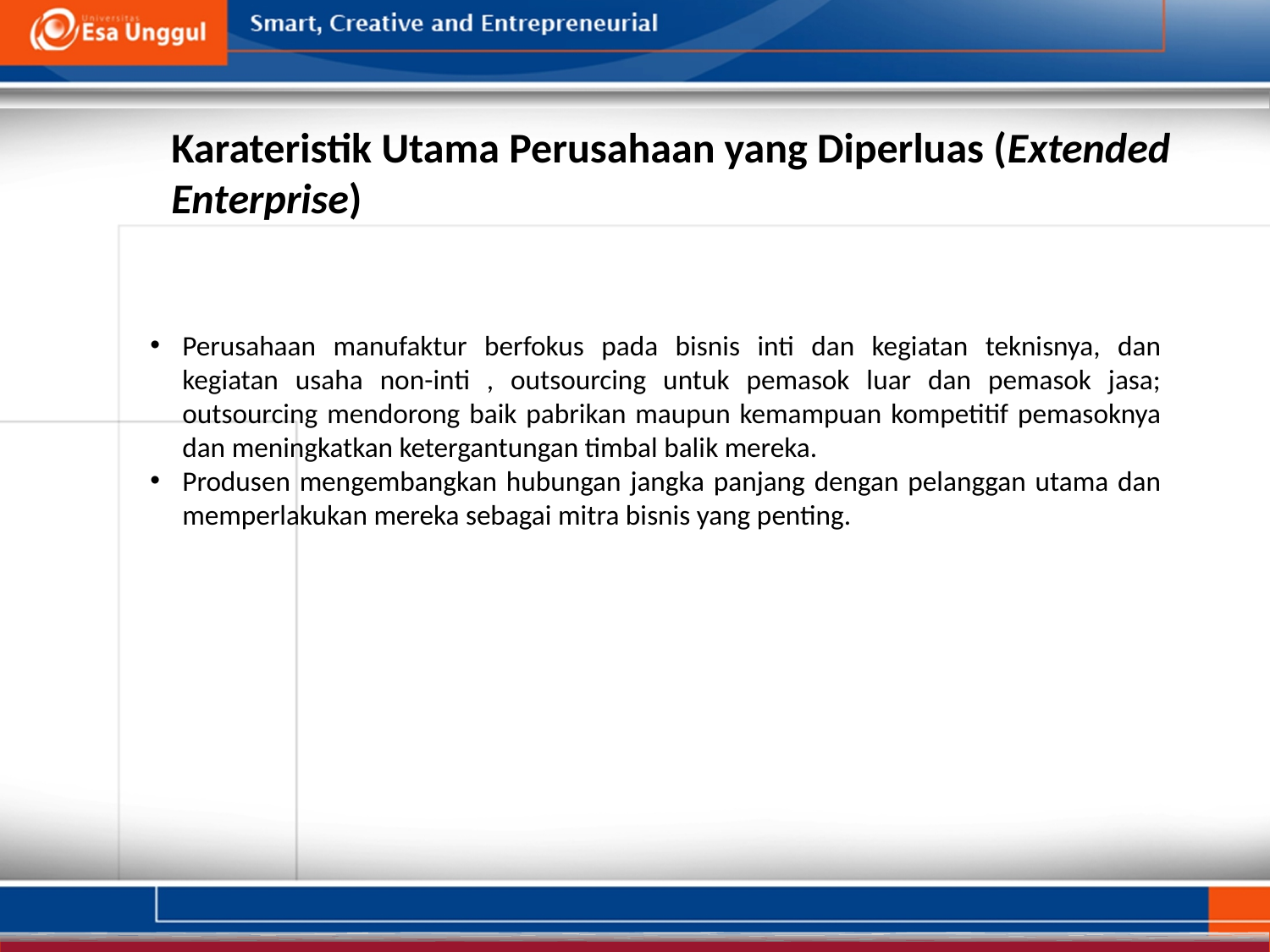

Karateristik Utama Perusahaan yang Diperluas (Extended Enterprise)

Perusahaan manufaktur berfokus pada bisnis inti dan kegiatan teknisnya, dan kegiatan usaha non-inti , outsourcing untuk pemasok luar dan pemasok jasa; outsourcing mendorong baik pabrikan maupun kemampuan kompetitif pemasoknya dan meningkatkan ketergantungan timbal balik mereka.
Produsen mengembangkan hubungan jangka panjang dengan pelanggan utama dan memperlakukan mereka sebagai mitra bisnis yang penting.